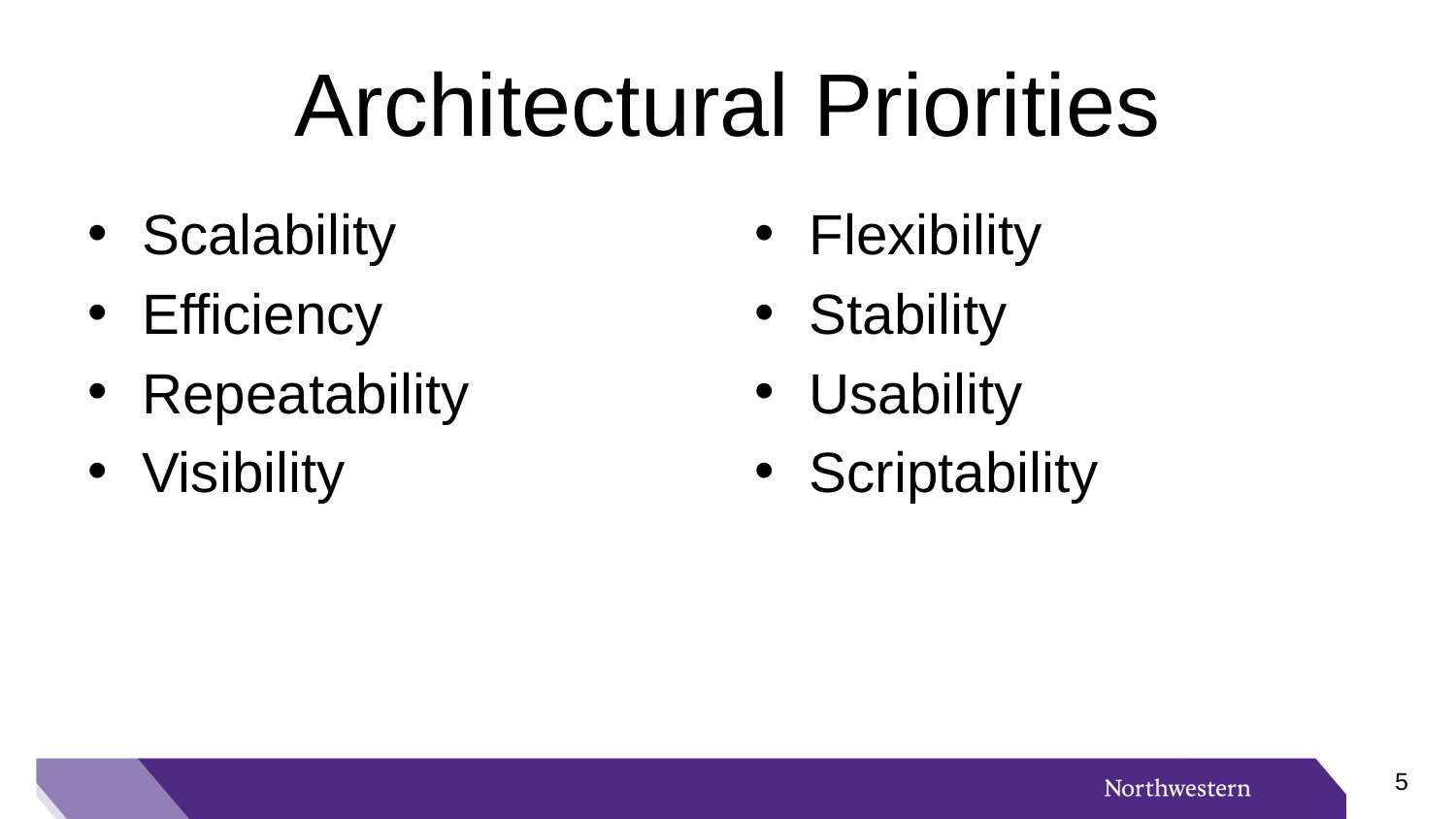

# Architectural Priorities
Scalability
Efficiency
Repeatability
Visibility

Flexibility
Stability
Usability
Scriptability
5